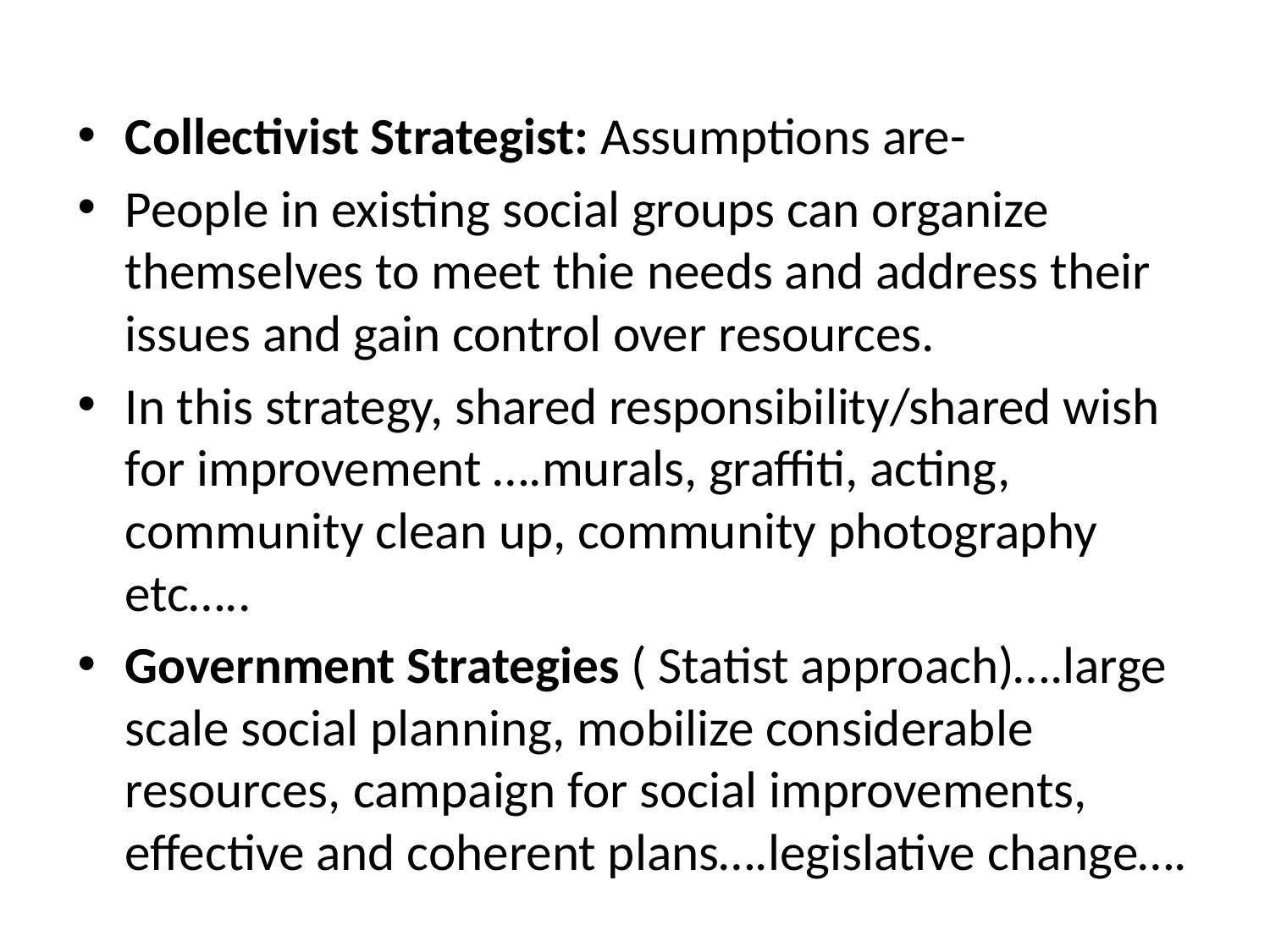

Collectivist Strategist: Assumptions are-
People in existing social groups can organize themselves to meet thie needs and address their issues and gain control over resources.
In this strategy, shared responsibility/shared wish for improvement ….murals, graffiti, acting, community clean up, community photography etc…..
Government Strategies ( Statist approach)….large scale social planning, mobilize considerable resources, campaign for social improvements, effective and coherent plans….legislative change….